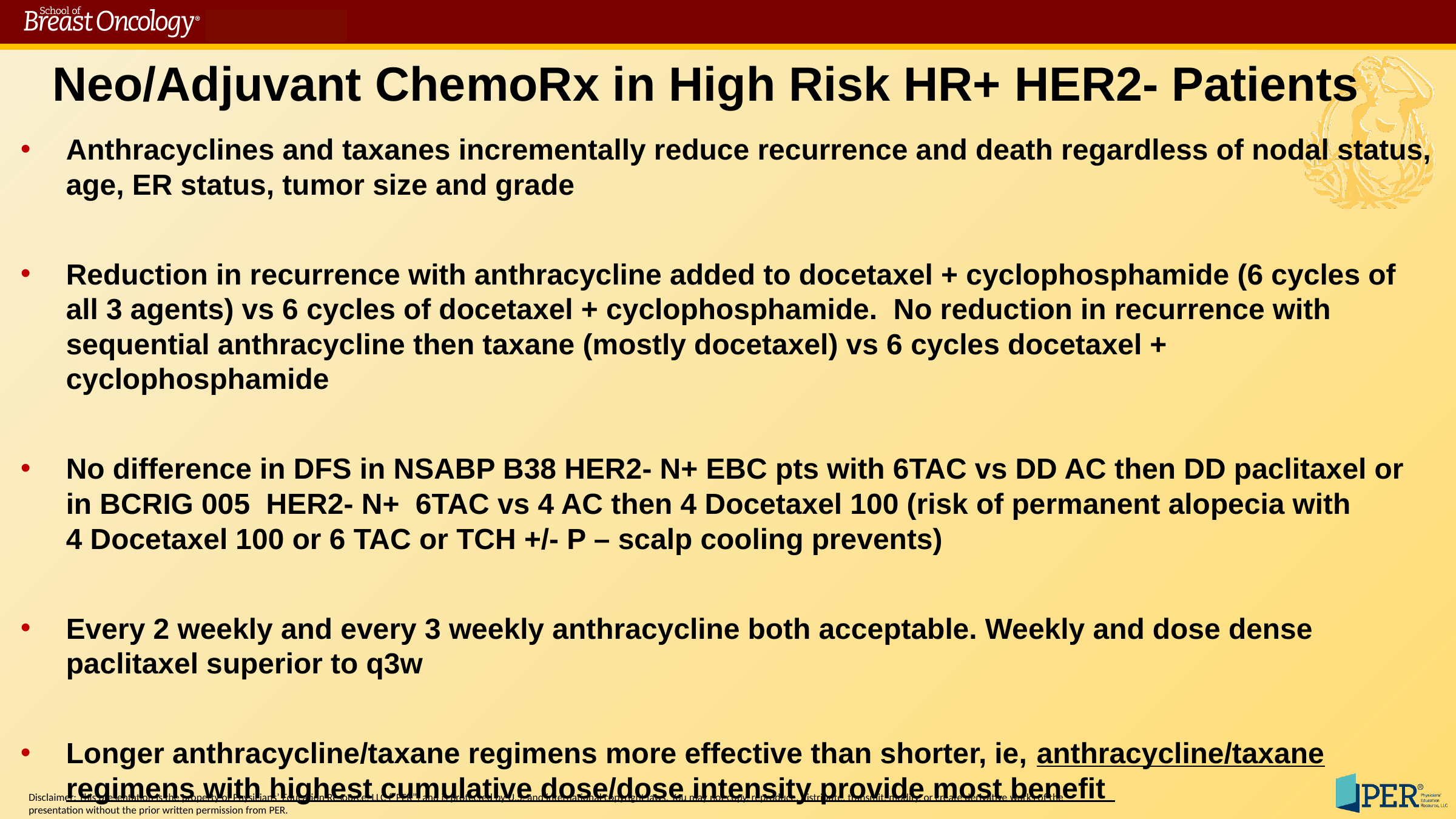

Neo/Adjuvant ChemoRx in High Risk HR+ HER2- Patients

Anthracyclines and taxanes incrementally reduce recurrence and death regardless of nodal status, age, ER status, tumor size and grade

Reduction in recurrence with anthracycline added to docetaxel + cyclophosphamide (6 cycles of all 3 agents) vs 6 cycles of docetaxel + cyclophosphamide.  No reduction in recurrence with sequential anthracycline then taxane (mostly docetaxel) vs 6 cycles docetaxel + cyclophosphamide

No difference in DFS in NSABP B38 HER2- N+ EBC pts with 6TAC vs DD AC then DD paclitaxel or in BCRIG 005  HER2- N+  6TAC vs 4 AC then 4 Docetaxel 100 (risk of permanent alopecia with          4 Docetaxel 100 or 6 TAC or TCH +/- P – scalp cooling prevents)

Every 2 weekly and every 3 weekly anthracycline both acceptable. Weekly and dose dense paclitaxel superior to q3w

Longer anthracycline/taxane regimens more effective than shorter, ie, anthracycline/taxane regimens with highest cumulative dose/dose intensity provide most benefit